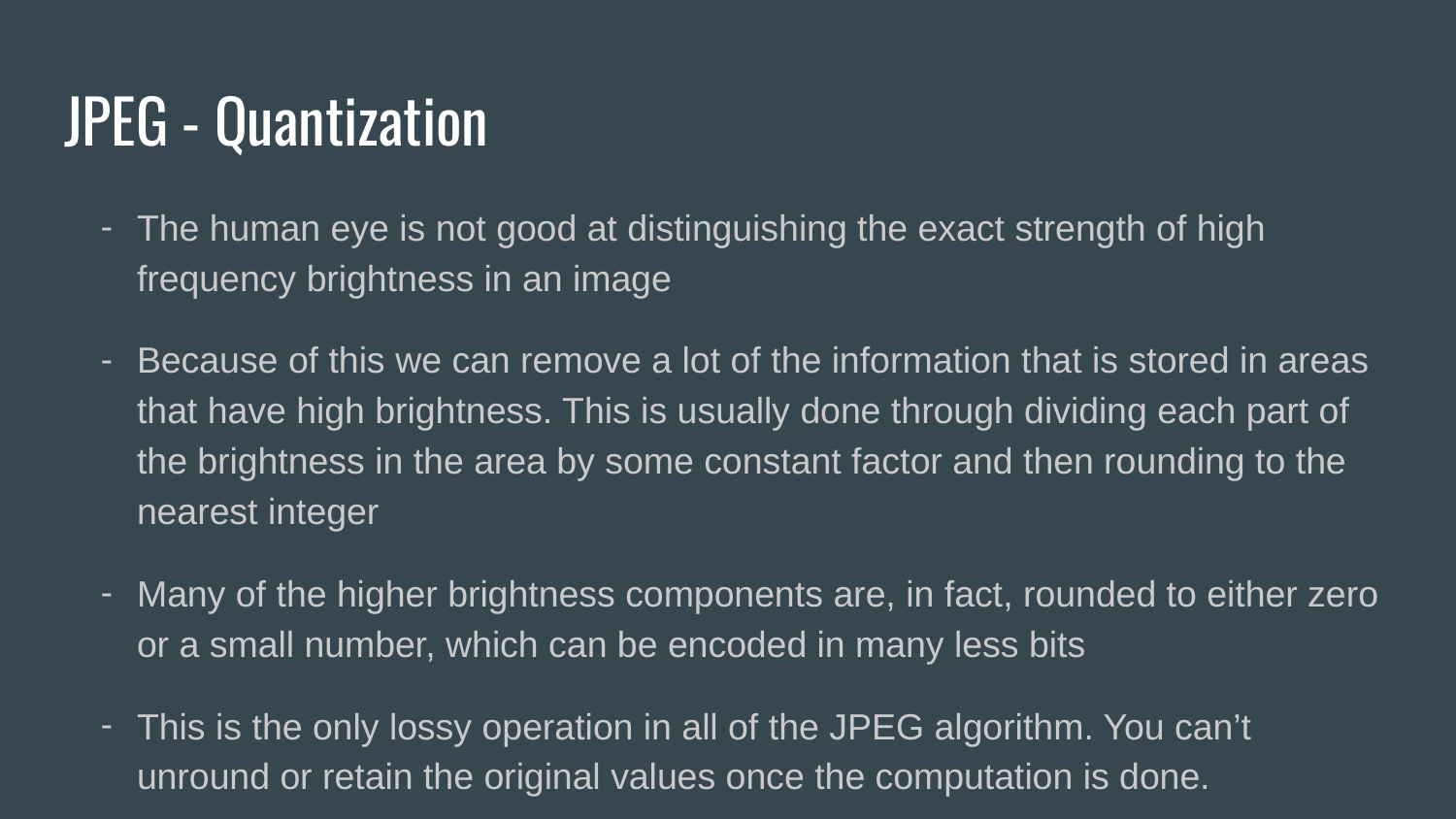

# JPEG - Quantization
The human eye is not good at distinguishing the exact strength of high frequency brightness in an image
Because of this we can remove a lot of the information that is stored in areas that have high brightness. This is usually done through dividing each part of the brightness in the area by some constant factor and then rounding to the nearest integer
Many of the higher brightness components are, in fact, rounded to either zero or a small number, which can be encoded in many less bits
This is the only lossy operation in all of the JPEG algorithm. You can’t unround or retain the original values once the computation is done.